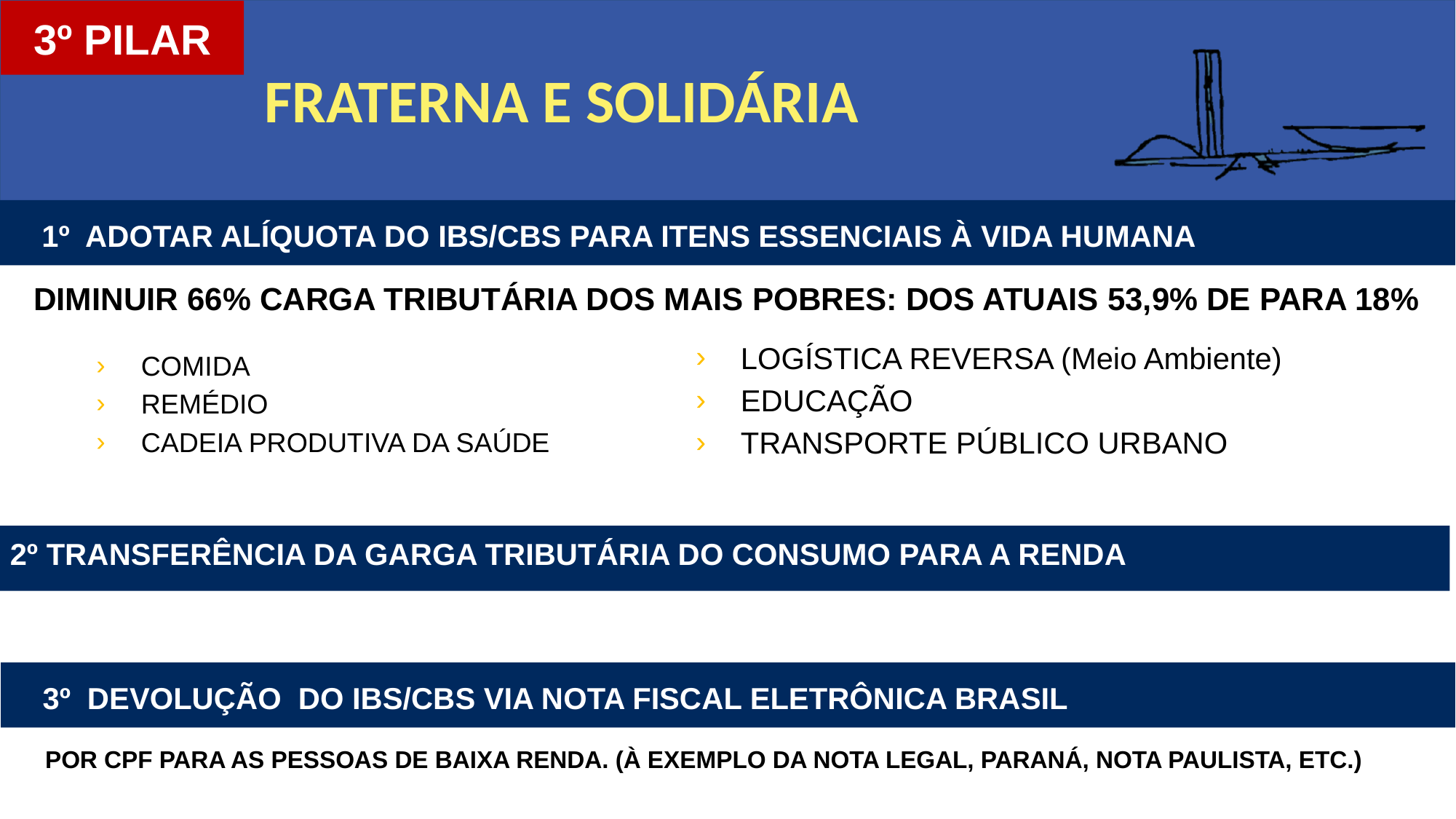

3º PILAR
# FRATERNA E SOLIDÁRIA

1º  ADOTAR ALÍQUOTA DO IBS/CBS PARA ITENS ESSENCIAIS À VIDA HUMANA

DIMINUIR 66% CARGA TRIBUTÁRIA DOS MAIS POBRES: DOS ATUAIS 53,9% DE PARA 18%
LOGÍSTICA REVERSA (Meio Ambiente)
EDUCAÇÃO
TRANSPORTE PÚBLICO URBANO
COMIDA
REMÉDIO
CADEIA PRODUTIVA DA SAÚDE

2º TRANSFERÊNCIA DA GARGA TRIBUTÁRIA DO CONSUMO PARA A RENDA

3º  DEVOLUÇÃO  DO IBS/CBS VIA NOTA FISCAL ELETRÔNICA BRASIL
POR CPF PARA AS PESSOAS DE BAIXA RENDA. (À EXEMPLO DA NOTA LEGAL, PARANÁ, NOTA PAULISTA, ETC.)